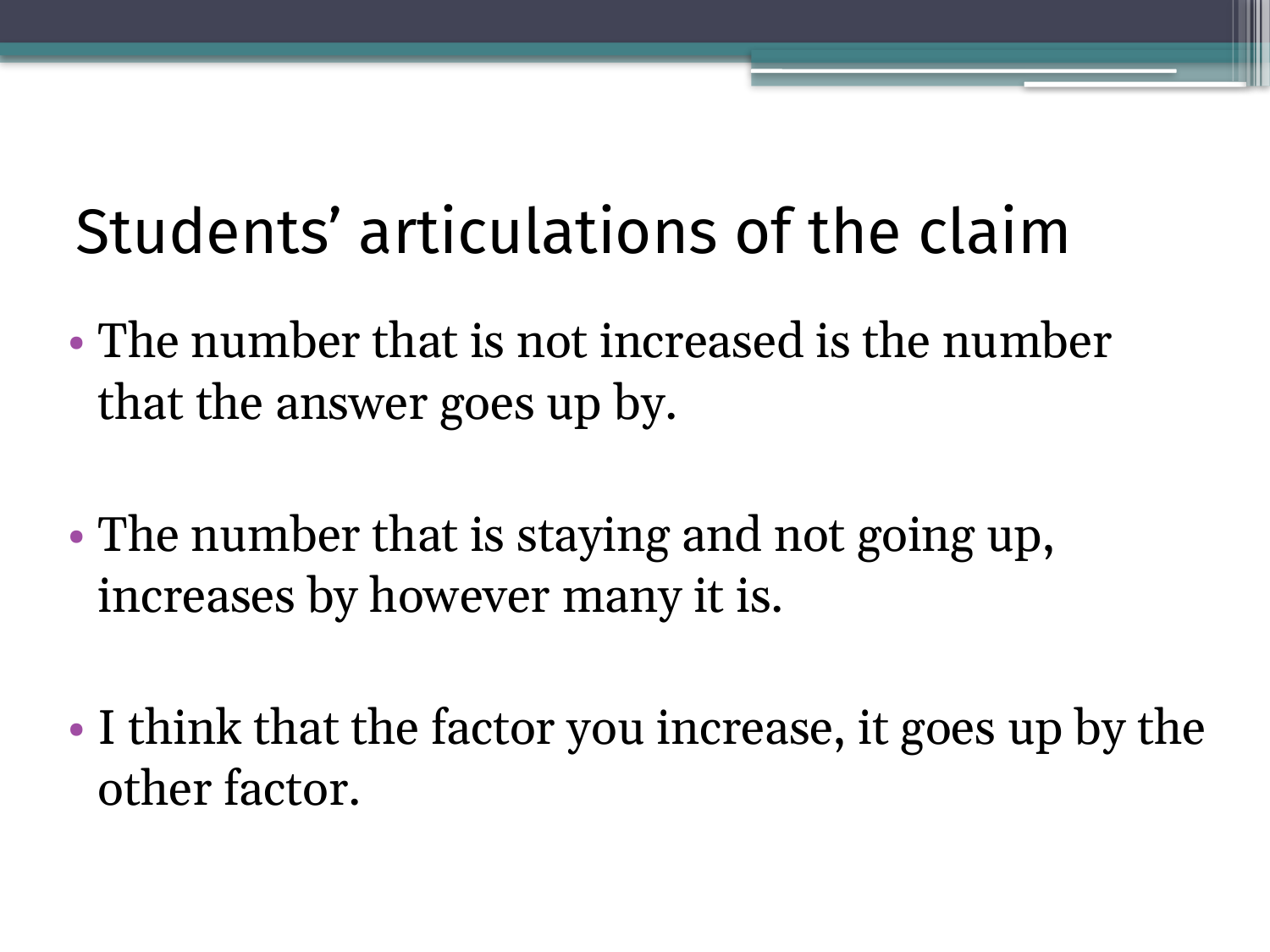

# Students’ articulations of the claim
The number that is not increased is the number that the answer goes up by.

The number that is staying and not going up, increases by however many it is.

I think that the factor you increase, it goes up by the other factor.